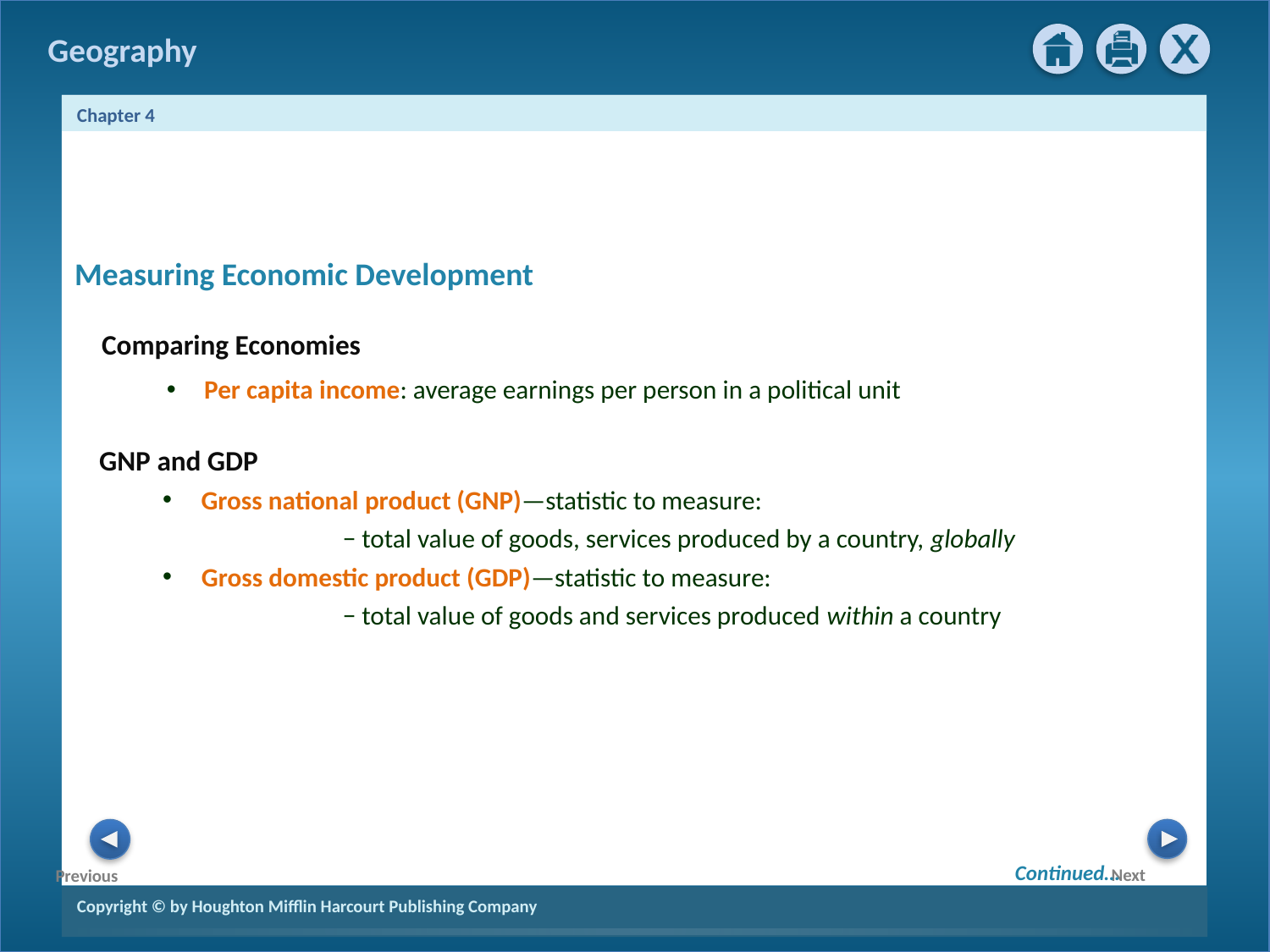

Measuring Economic Development
Comparing Economies
 Per capita income: average earnings per person in a political unit
GNP and GDP
 Gross national product (GNP)—statistic to measure:
	 − total value of goods, services produced by a country, globally
 Gross domestic product (GDP)—statistic to measure:
	 − total value of goods and services produced within a country
Continued…